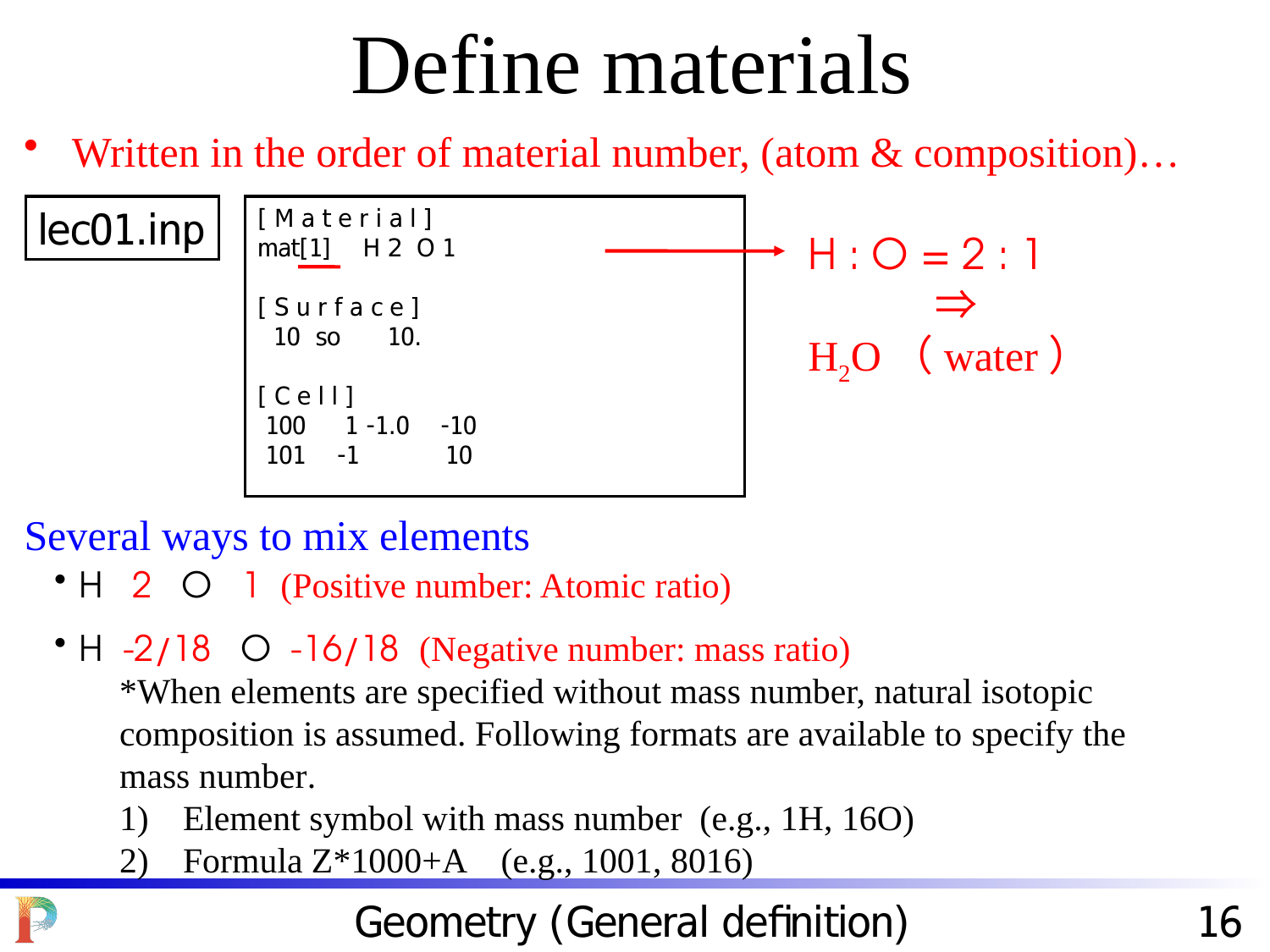

Define materials
Written in the order of material number, (atom & composition)…
lec01.inp
[ M a t e r i a l ]
mat[1]    H 2  O 1

[ S u r f a c e ]
  10  so      10.

[ C e l l ]
 100     1 -1.0    -10
 101    -1           10
H : O = 2 : 1
　　　⇒ H2O（water）

Several ways to mix elements
H   2   O   1  (Positive number: Atomic ratio)
H  -2/18   O  -16/18  (Negative number: mass ratio)

*When elements are specified without mass number, natural isotopic composition is assumed. Following formats are available to specify the mass number.
Element symbol with mass number  (e.g., 1H, 16O)
Formula Z*1000+A    (e.g., 1001, 8016)
Geometry (General definition)